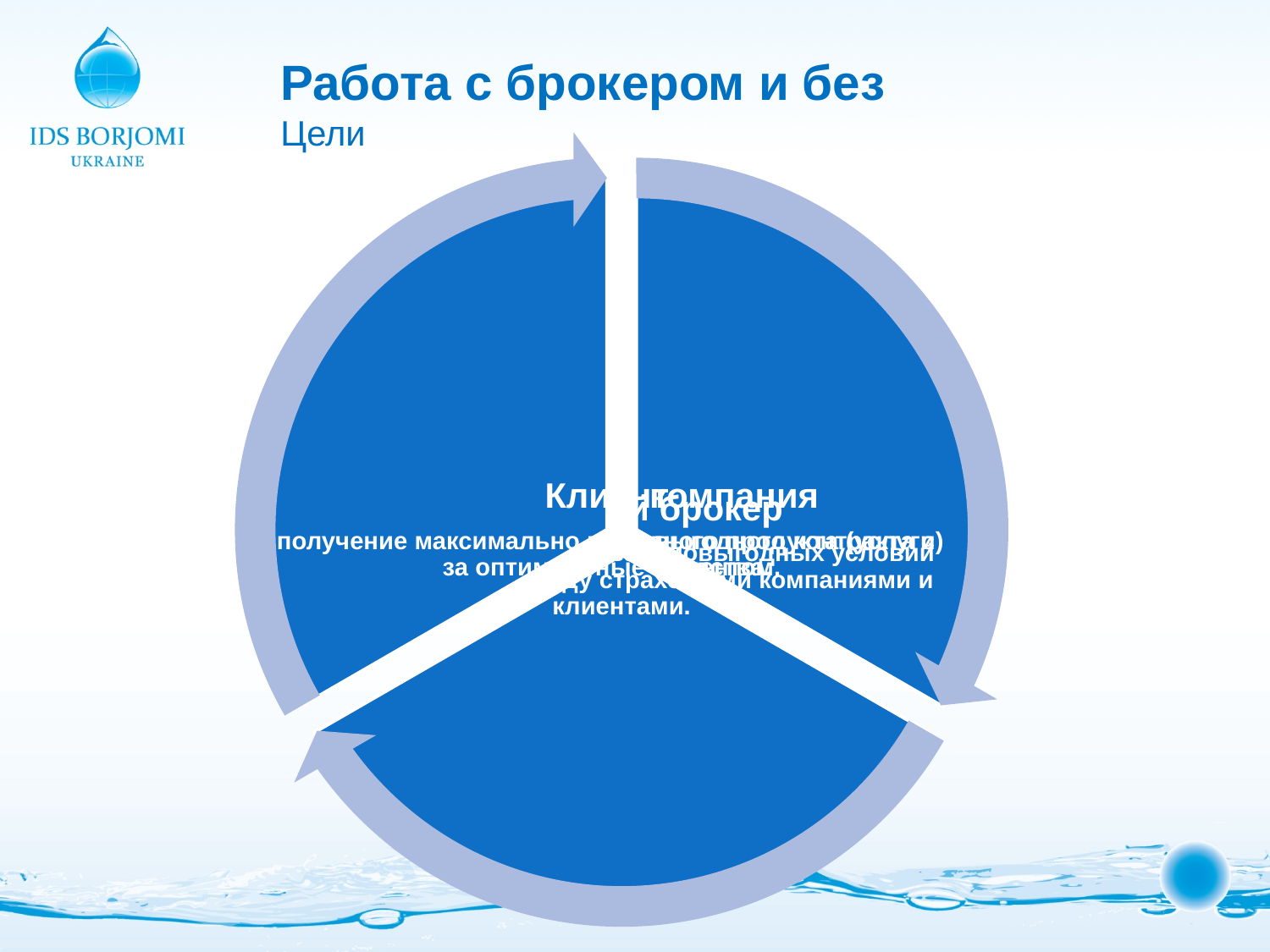

# Работа с брокером и без Цели
Страховая компания
 получение максимально выгодного контракта с порядочным клиентом.
Страховой брокер
 создание максимально взаимовыгодных условий сотрудничества между страховыми компаниями и клиентами.
Клиент
 получение максимально выгодного продукта (услуги) за оптимальные средства.